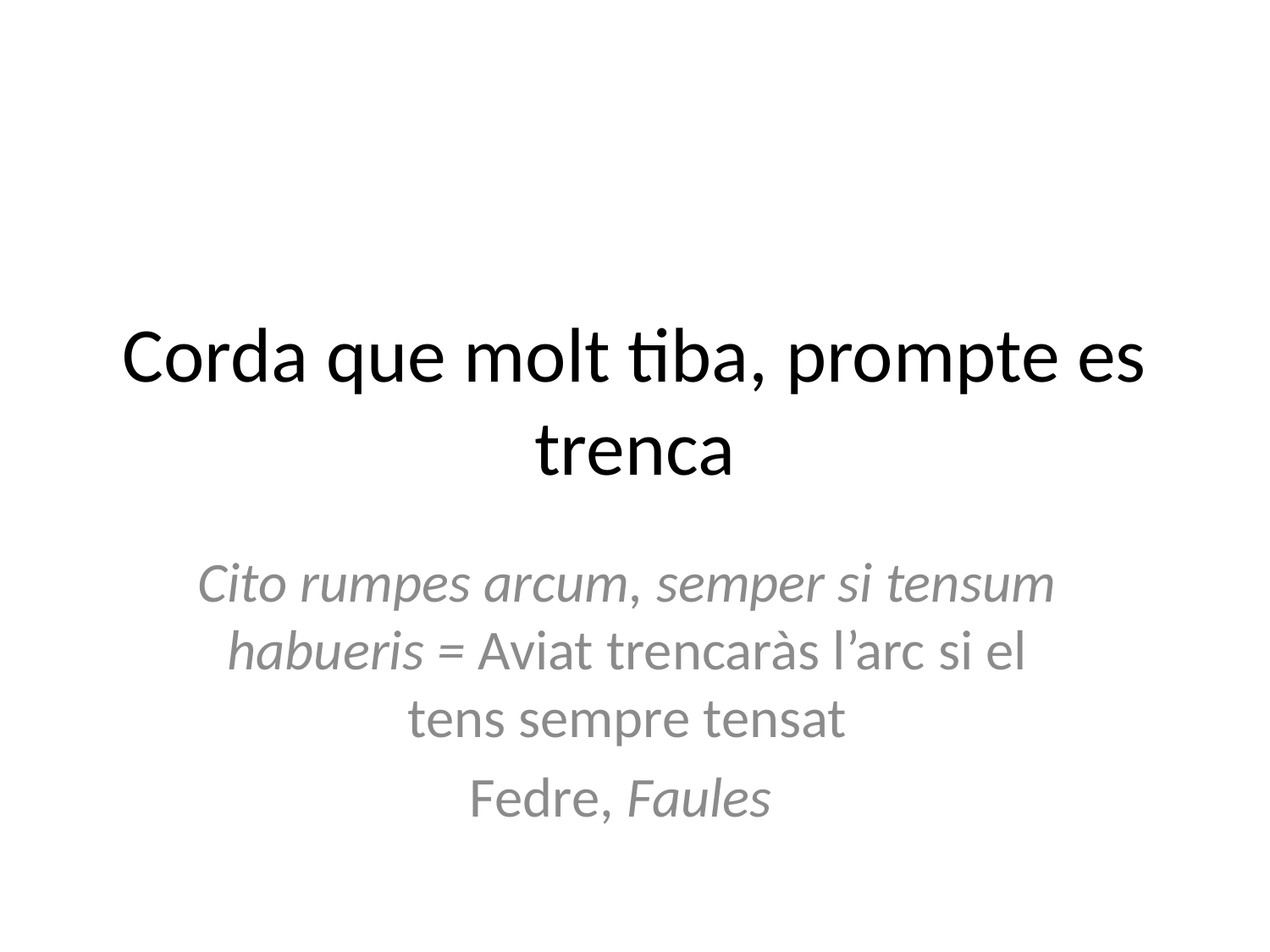

# Corda que molt tiba, prompte es trenca
Cito rumpes arcum, semper si tensum habueris = Aviat trencaràs l’arc si el tens sempre tensat
Fedre, Faules